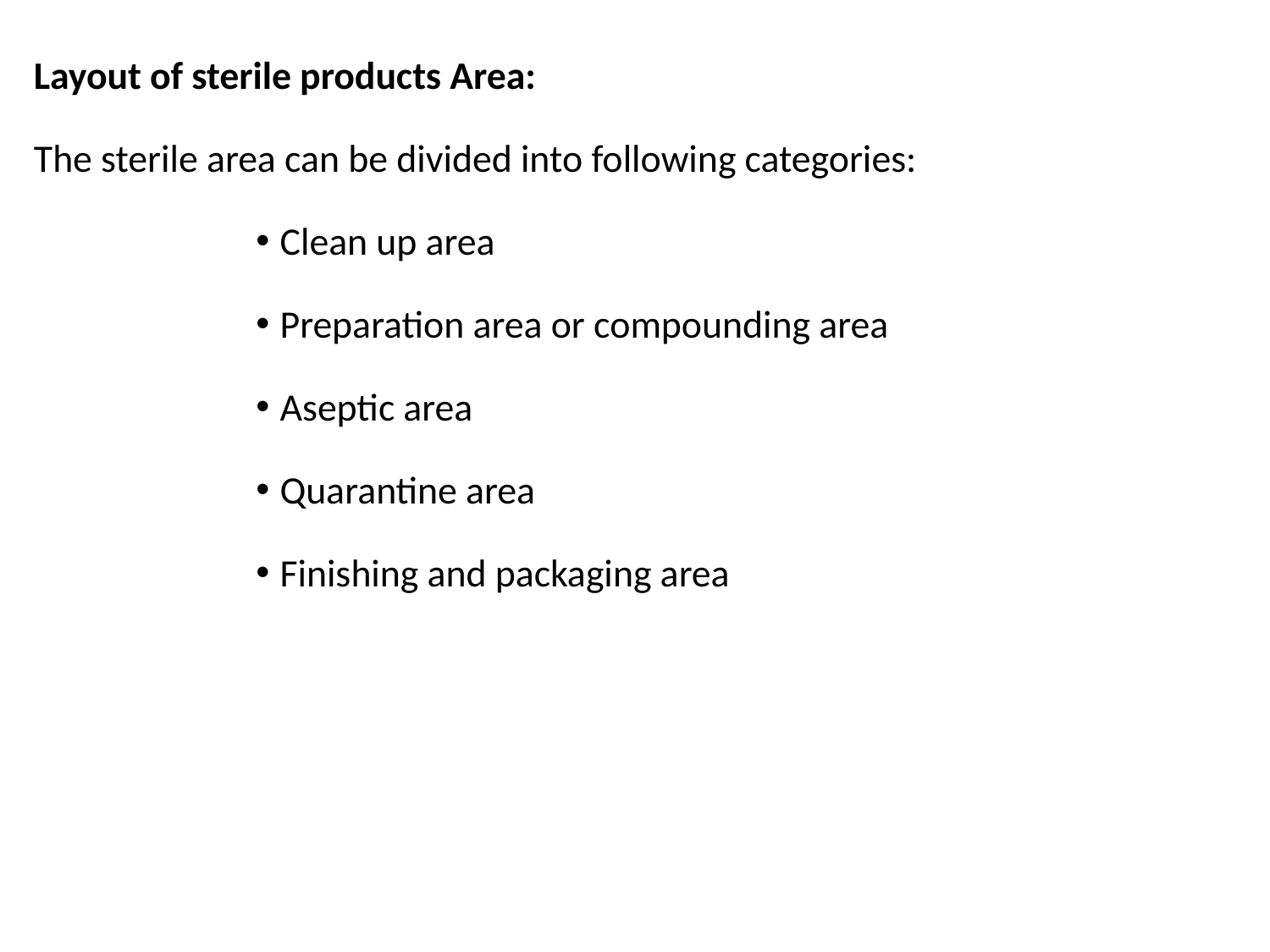

Layout of sterile products Area:
The sterile area can be divided into following categories:
Clean up area
Preparation area or compounding area
Aseptic area
Quarantine area
Finishing and packaging area